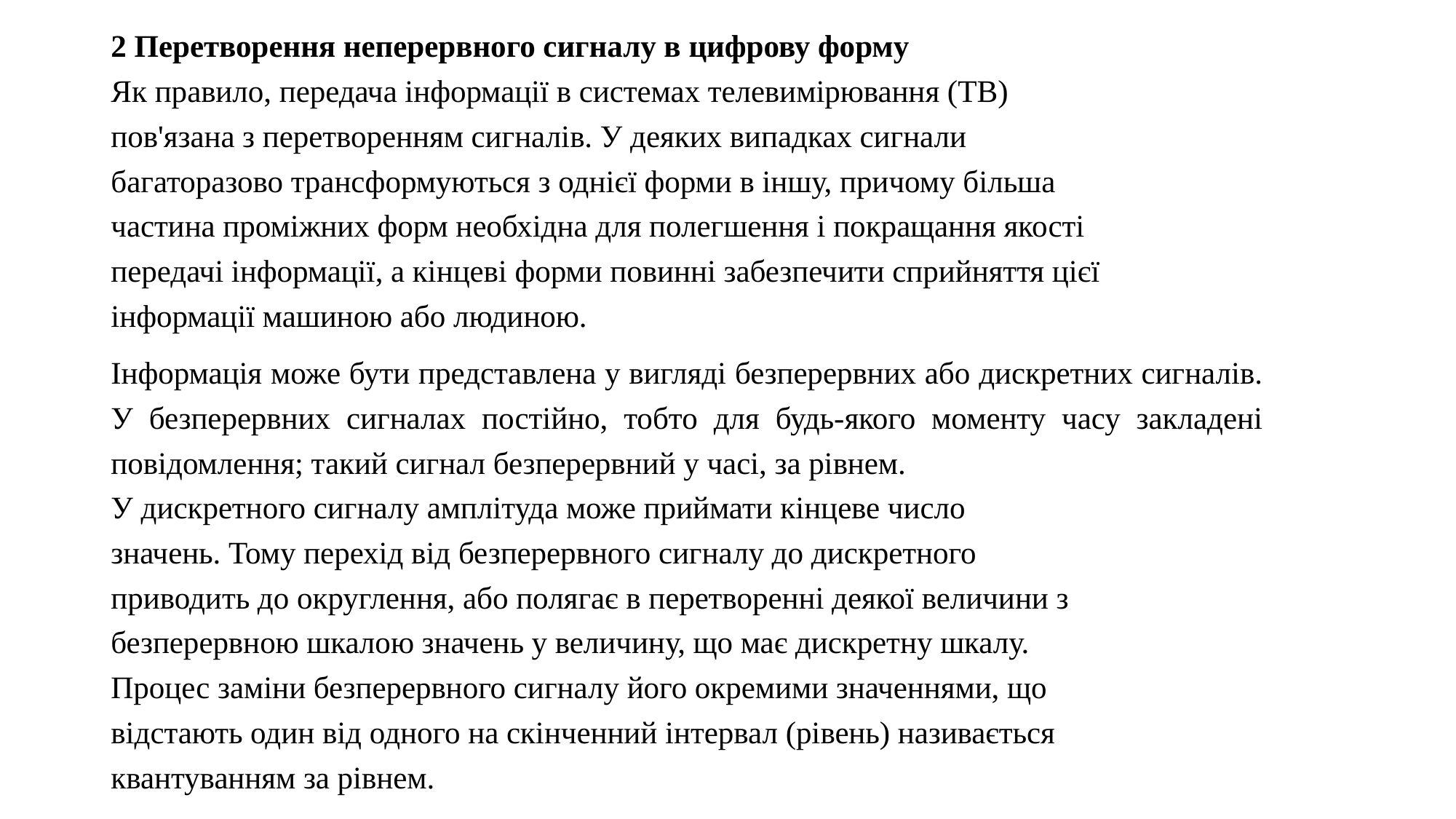

2 Перетворення неперервного сигналу в цифрову форму
Як правило, передача інформації в системах телевимірювання (ТВ)
пов'язана з перетворенням сигналів. У деяких випадках сигнали
багаторазово трансформуються з однієї форми в іншу, причому більша
частина проміжних форм необхідна для полегшення і покращання якості
передачі інформації, а кінцеві форми повинні забезпечити сприйняття цієї
інформації машиною або людиною.
Інформація може бути представлена у вигляді безперервних або дискретних сигналів. У безперервних сигналах постійно, тобто для будь-якого моменту часу закладені повідомлення; такий сигнал безперервний у часі, за рівнем.
У дискретного сигналу амплітуда може приймати кінцеве число
значень. Тому перехід від безперервного сигналу до дискретного
приводить до округлення, або полягає в перетворенні деякої величини з
безперервною шкалою значень у величину, що має дискретну шкалу.
Процес заміни безперервного сигналу його окремими значеннями, що
відстають один від одного на скінченний інтервал (рівень) називається
квантуванням за рівнем.